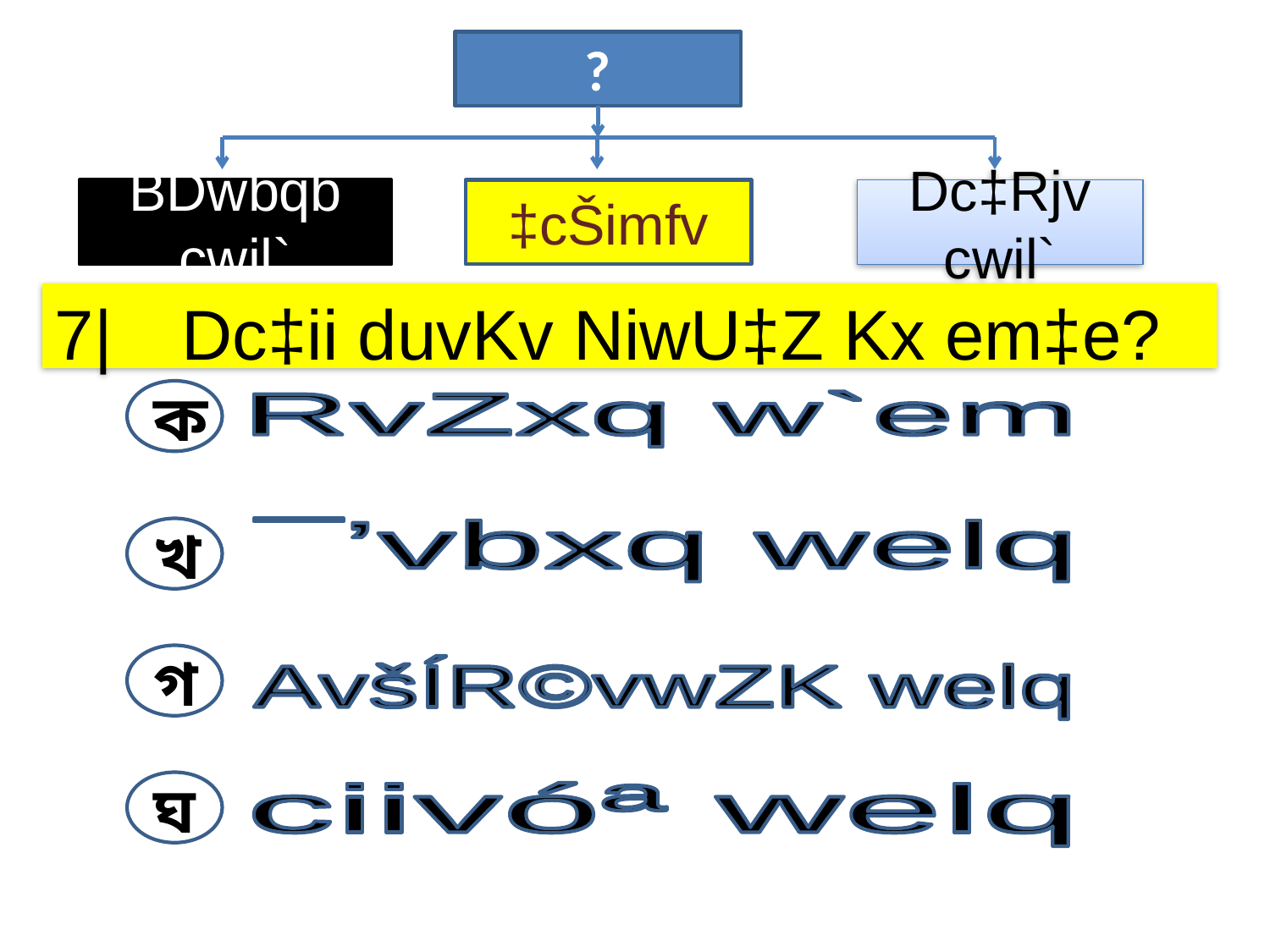

?
BDwbqb cwil`
‡cŠimfv
Dc‡Rjv cwil`
7|	Dc‡ii duvKv NiwU‡Z Kx em‡e?
ক
RvZxq w`em
¯’vbxq welq
খ
গ
AvšÍR©vwZK welq
ঘ
ciivóª welq